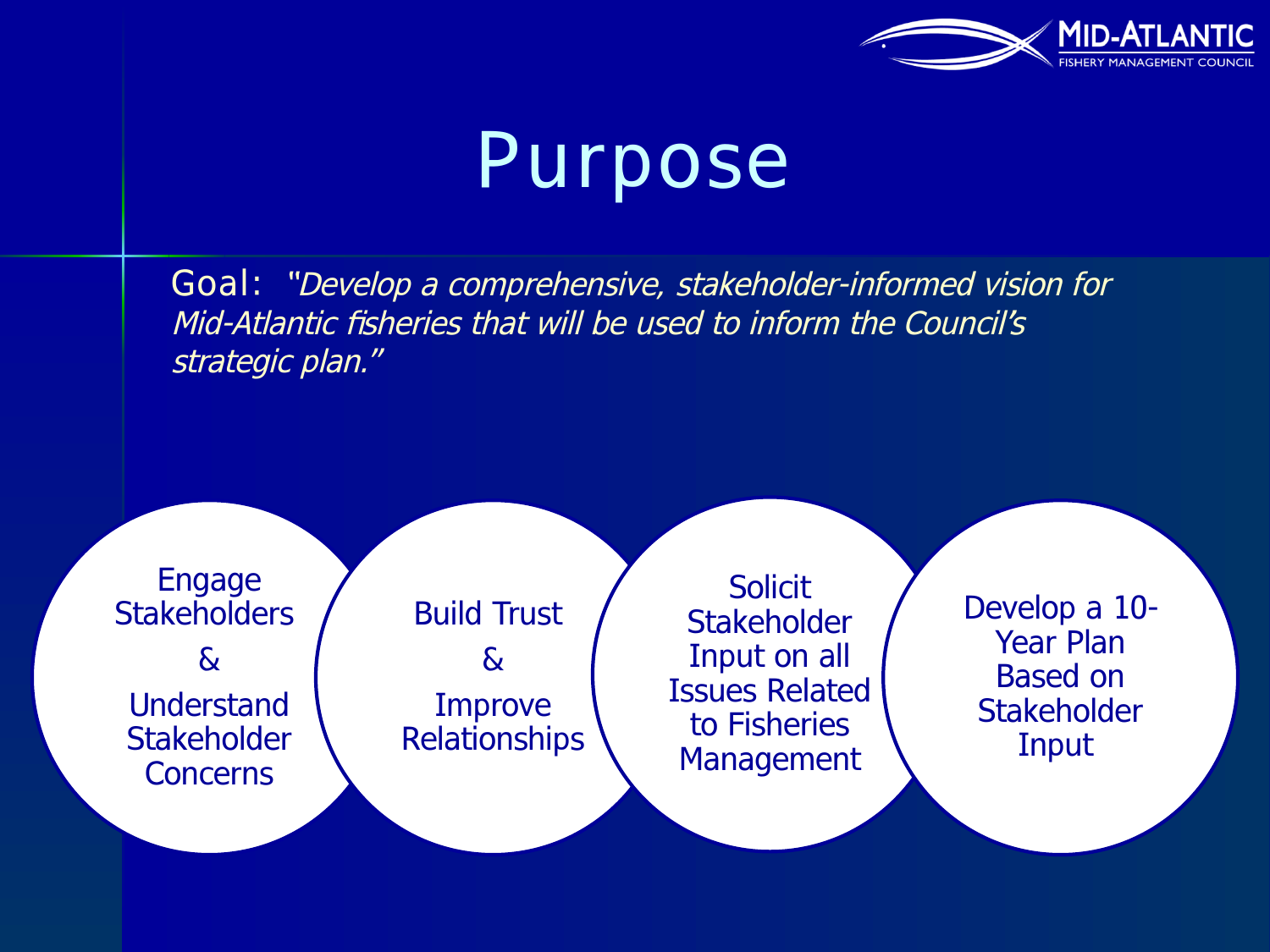

# Purpose
Goal:  “Develop a comprehensive, stakeholder-informed vision for Mid-Atlantic fisheries that will be used to inform the Council’s strategic plan.”

Engage Stakeholders
&
Understand Stakeholder Concerns
Build Trust
&
Improve Relationships
Solicit Stakeholder Input on all Issues Related to Fisheries Management
Develop a 10-Year Plan Based on Stakeholder Input